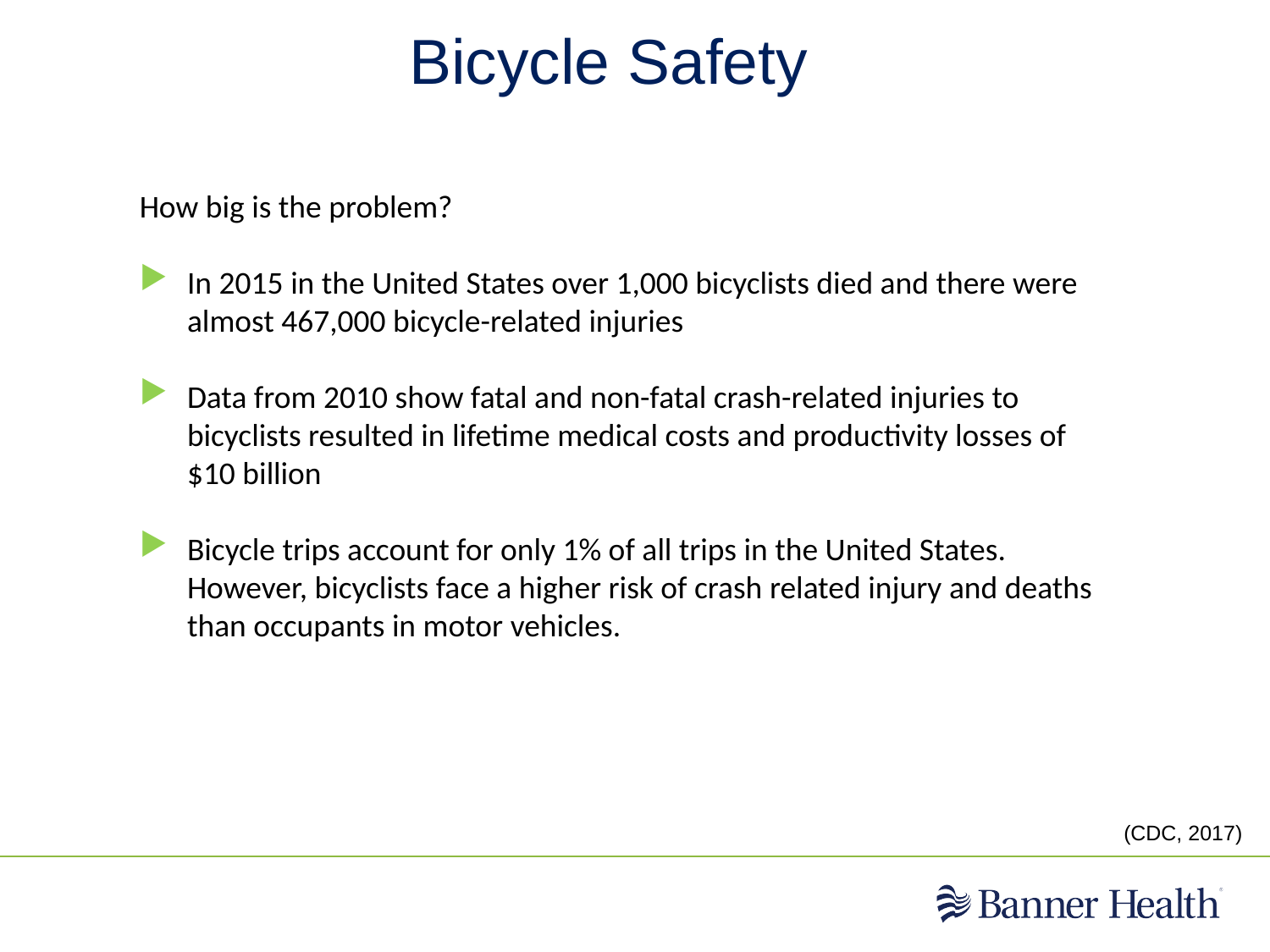

Bicycle Safety
How big is the problem?

In 2015 in the United States over 1,000 bicyclists died and there were almost 467,000 bicycle-related injuries

Data from 2010 show fatal and non-fatal crash-related injuries to bicyclists resulted in lifetime medical costs and productivity losses of $10 billion

Bicycle trips account for only 1% of all trips in the United States. However, bicyclists face a higher risk of crash related injury and deaths than occupants in motor vehicles.
(CDC, 2017)